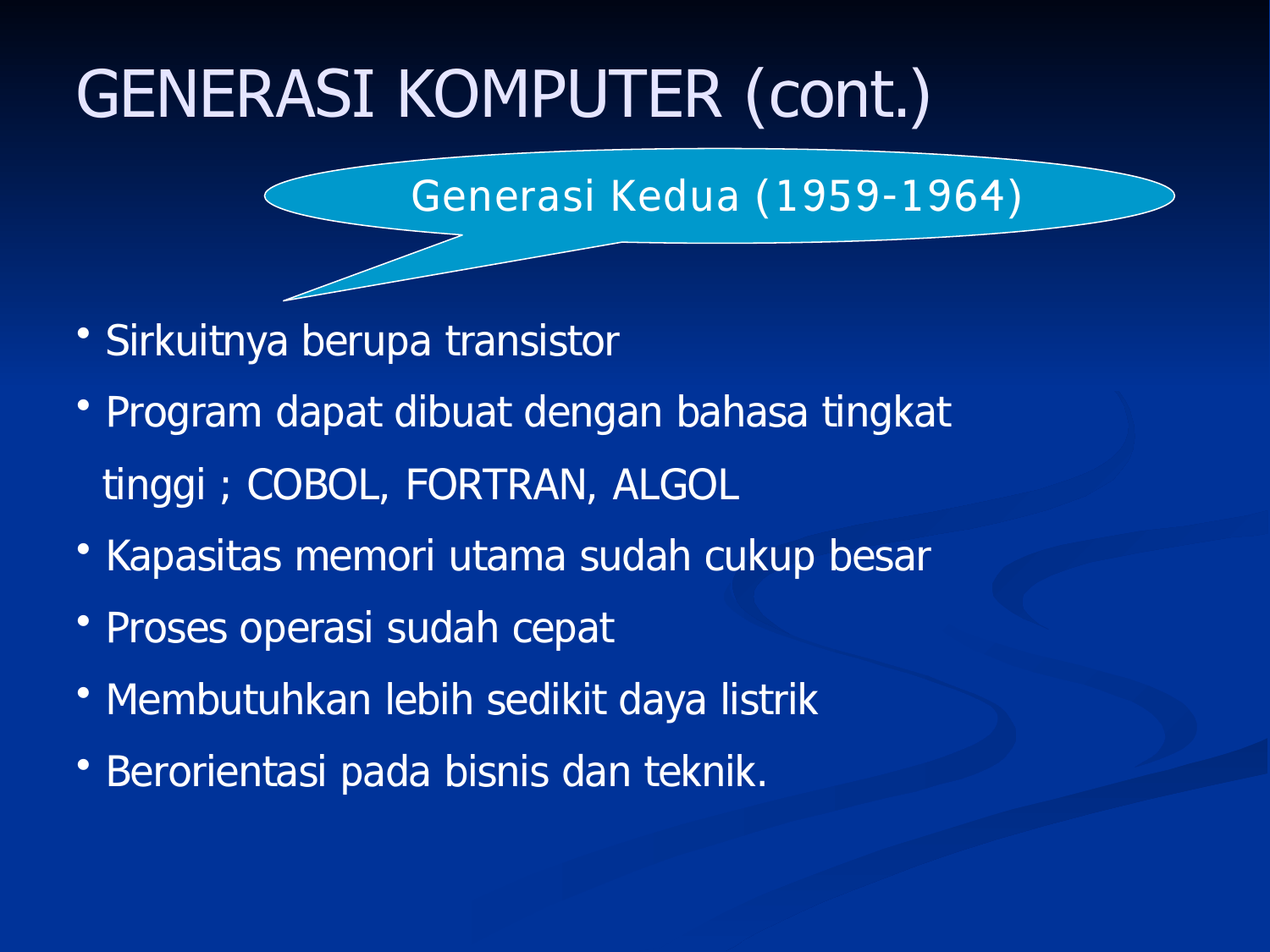

# GENERASI KOMPUTER (cont.)
Generasi Kedua (1959-1964)
Sirkuitnya berupa transistor
Program dapat dibuat dengan bahasa tingkat
  tinggi ; COBOL, FORTRAN, ALGOL
Kapasitas memori utama sudah cukup besar
Proses operasi sudah cepat
Membutuhkan lebih sedikit daya listrik
Berorientasi pada bisnis dan teknik.